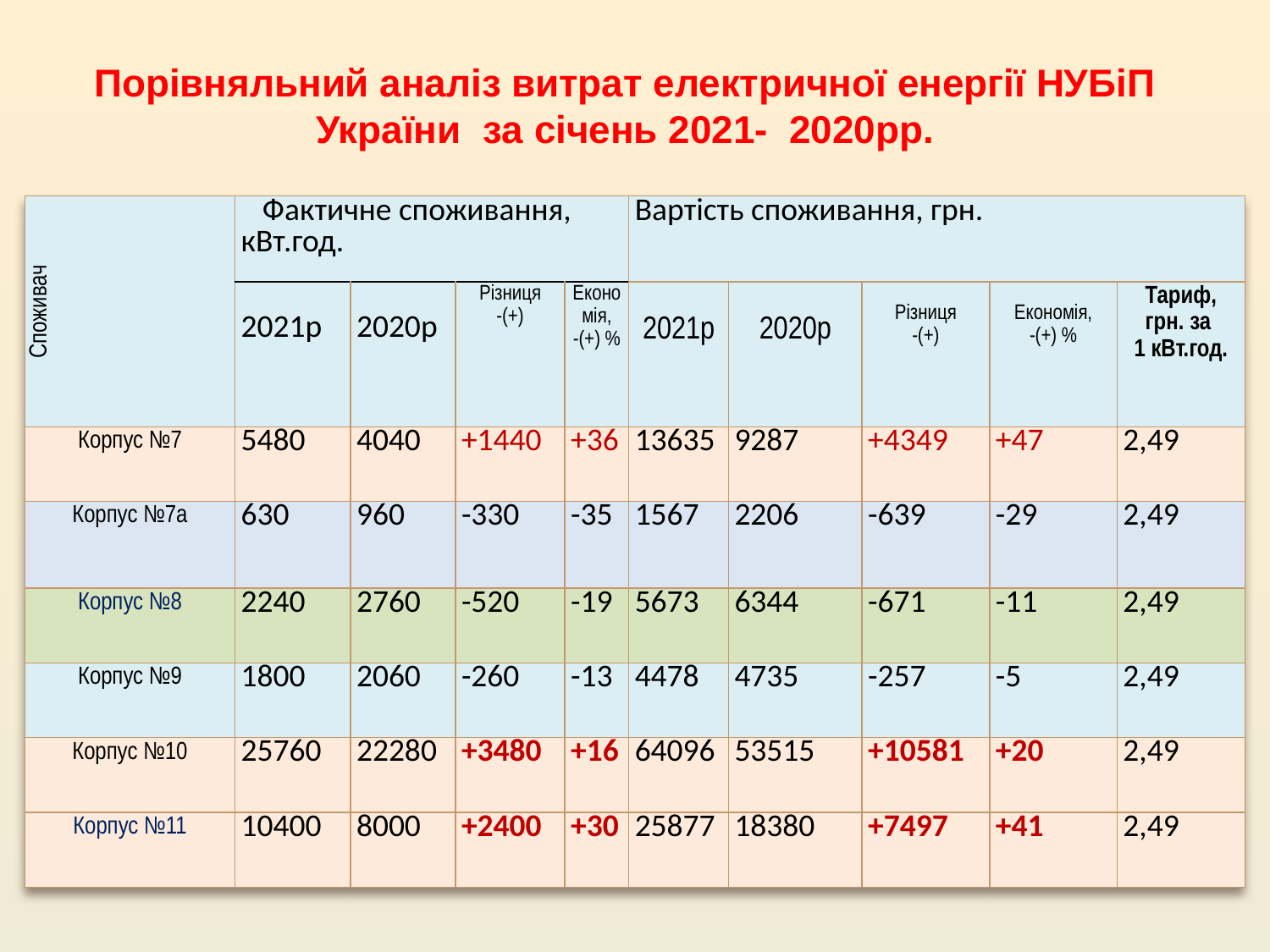

# Порівняльний аналіз витрат електричної енергії НУБіП України  за січень 2021-  2020рр.
| Споживач | Фактичне споживання, кВт.год. |  |  |  | Вартість споживання, грн. |  |  |  |  |
| --- | --- | --- | --- | --- | --- | --- | --- | --- | --- |
|  | 2021р | 2020р | Різниця -(+) | Економія, -(+) % | 2021р | 2020р | Різниця -(+) | Економія, -(+) % | Тариф, грн. за 1 кВт.год. |
| Корпус №7 | 5480 | 4040 | +1440 | +36 | 13635 | 9287 | +4349 | +47 | 2,49 |
| Корпус №7а | 630 | 960 | -330 | -35 | 1567 | 2206 | -639 | -29 | 2,49 |
| Корпус №8 | 2240 | 2760 | -520 | -19 | 5673 | 6344 | -671 | -11 | 2,49 |
| Корпус №9 | 1800 | 2060 | -260 | -13 | 4478 | 4735 | -257 | -5 | 2,49 |
| Корпус №10 | 25760 | 22280 | +3480 | +16 | 64096 | 53515 | +10581 | +20 | 2,49 |
| Корпус №11 | 10400 | 8000 | +2400 | +30 | 25877 | 18380 | +7497 | +41 | 2,49 |